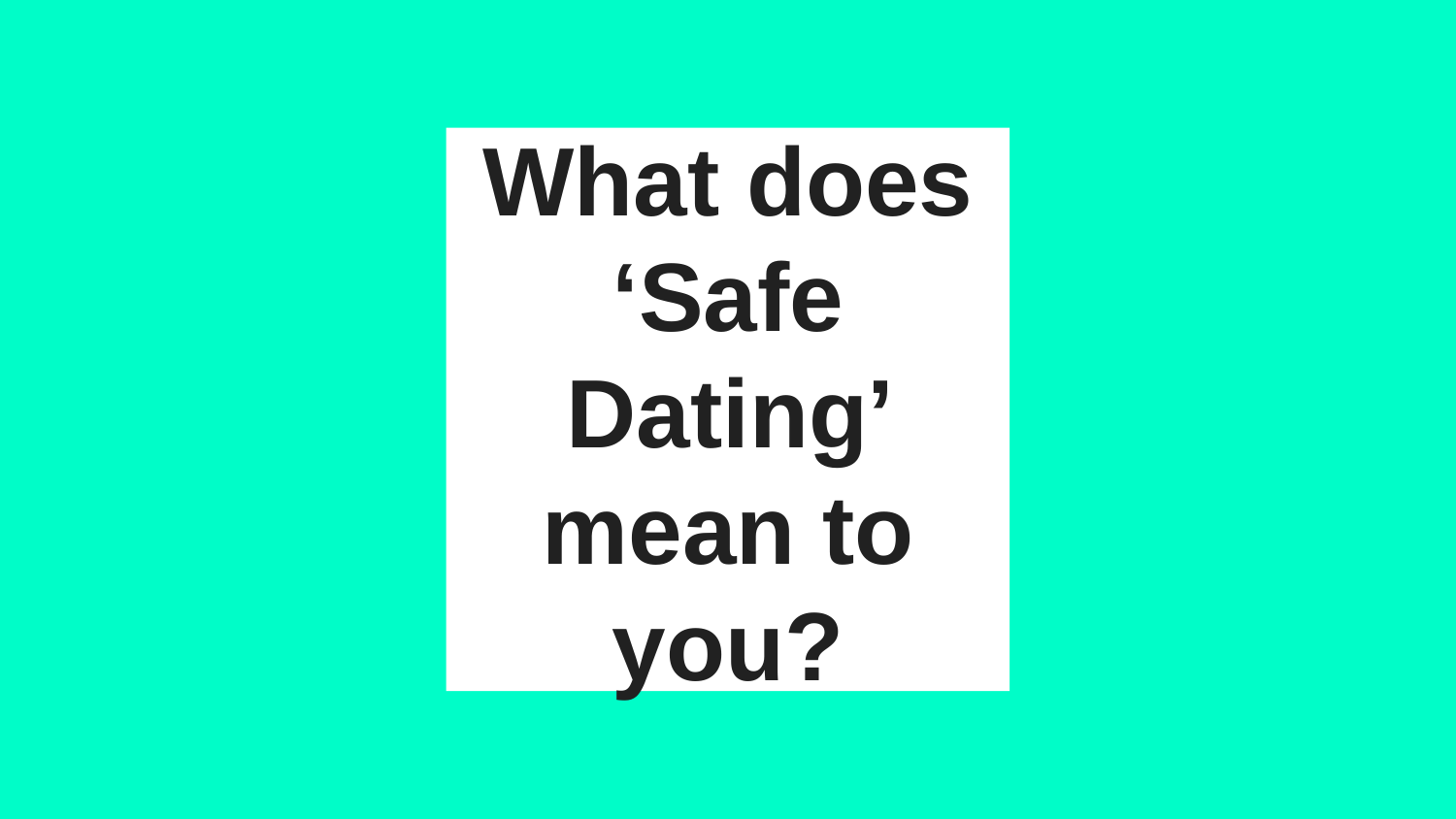

# What does ‘Safe Dating’ mean to you?